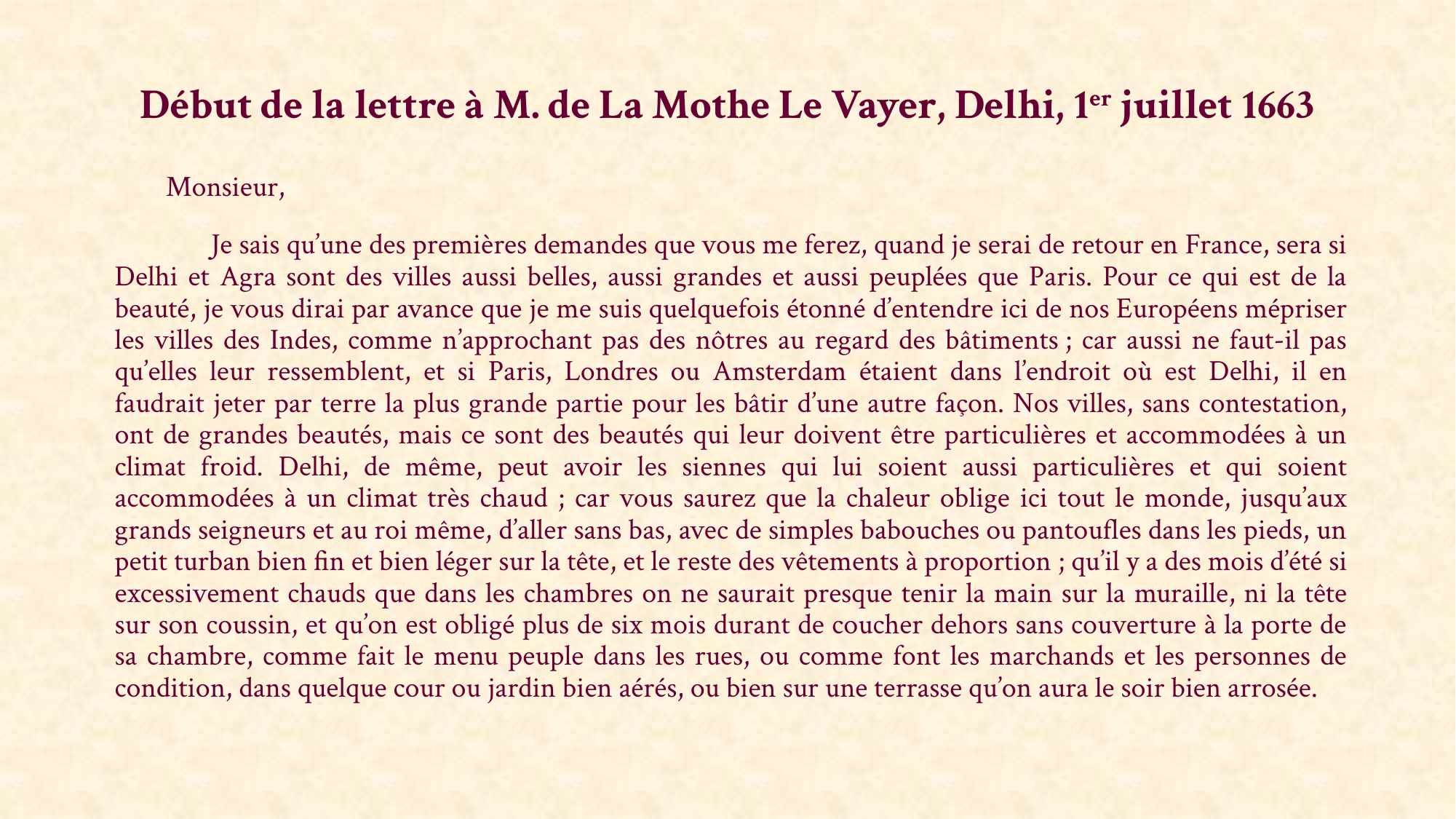

# Début de la lettre à M. de La Mothe Le Vayer, Delhi, 1er juillet 1663
Monsieur,
	Je sais qu’une des premières demandes que vous me ferez, quand je serai de retour en France, sera si Delhi et Agra sont des villes aussi belles, aussi grandes et aussi peuplées que Paris. Pour ce qui est de la beauté, je vous dirai par avance que je me suis quelquefois étonné d’entendre ici de nos Européens mépriser les villes des Indes, comme n’approchant pas des nôtres au regard des bâtiments ; car aussi ne faut-il pas qu’elles leur ressemblent, et si Paris, Londres ou Amsterdam étaient dans l’endroit où est Delhi, il en faudrait jeter par terre la plus grande partie pour les bâtir d’une autre façon. Nos villes, sans contestation, ont de grandes beautés, mais ce sont des beautés qui leur doivent être particulières et accommodées à un climat froid. Delhi, de même, peut avoir les siennes qui lui soient aussi particulières et qui soient accommodées à un climat très chaud ; car vous saurez que la chaleur oblige ici tout le monde, jusqu’aux grands seigneurs et au roi même, d’aller sans bas, avec de simples babouches ou pantoufles dans les pieds, un petit turban bien fin et bien léger sur la tête, et le reste des vêtements à proportion ; qu’il y a des mois d’été si excessivement chauds que dans les chambres on ne saurait presque tenir la main sur la muraille, ni la tête sur son coussin, et qu’on est obligé plus de six mois durant de coucher dehors sans couverture à la porte de sa chambre, comme fait le menu peuple dans les rues, ou comme font les marchands et les personnes de condition, dans quelque cour ou jardin bien aérés, ou bien sur une terrasse qu’on aura le soir bien arrosée.